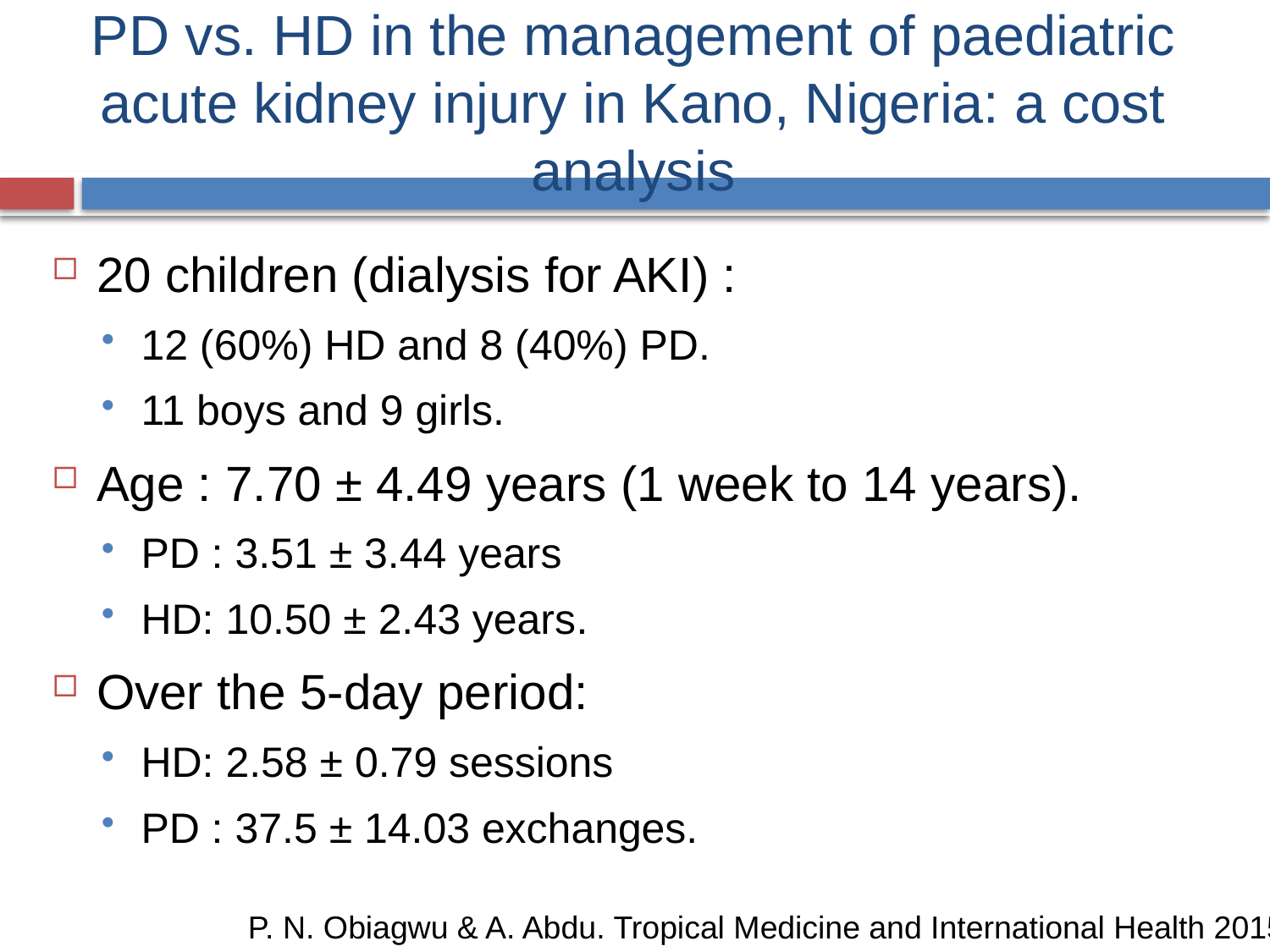

# PD vs. HD in the management of paediatric acute kidney injury in Kano, Nigeria: a cost analysis
20 children (dialysis for AKI) :
12 (60%) HD and 8 (40%) PD.
11 boys and 9 girls.
Age : 7.70 ± 4.49 years (1 week to 14 years).
PD : 3.51 ± 3.44 years
HD: 10.50 ± 2.43 years.
Over the 5-day period:
HD: 2.58 ± 0.79 sessions
PD : 37.5 ± 14.03 exchanges.
P. N. Obiagwu & A. Abdu. Tropical Medicine and International Health 2015.